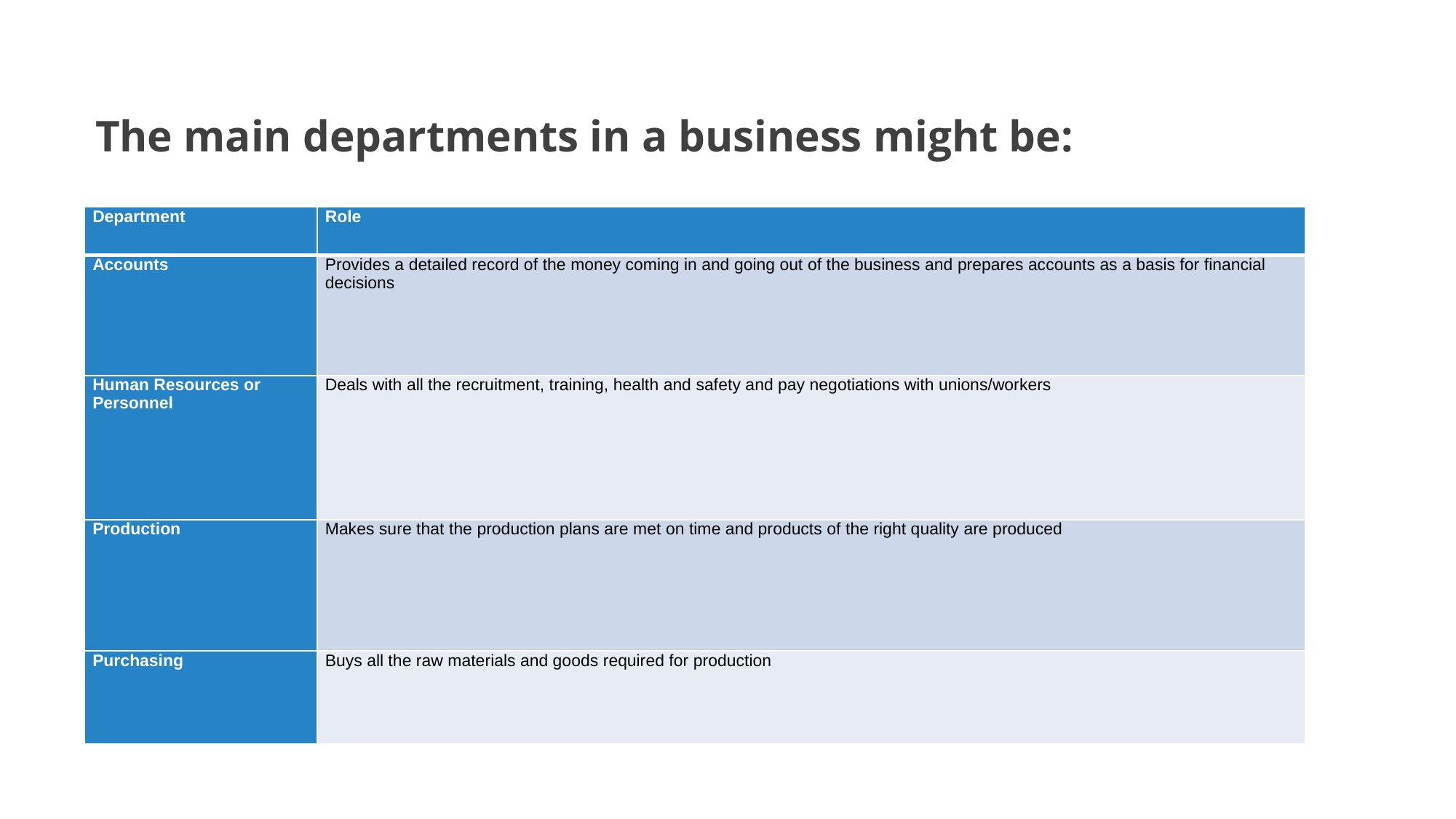

# The main departments in a business might be:
| Department | Role |
| --- | --- |
| Accounts | Provides a detailed record of the money coming in and going out of the business and prepares accounts as a basis for financial decisions |
| Human Resources or Personnel | Deals with all the recruitment, training, health and safety and pay negotiations with unions/workers |
| Production | Makes sure that the production plans are met on time and products of the right quality are produced |
| Purchasing | Buys all the raw materials and goods required for production |